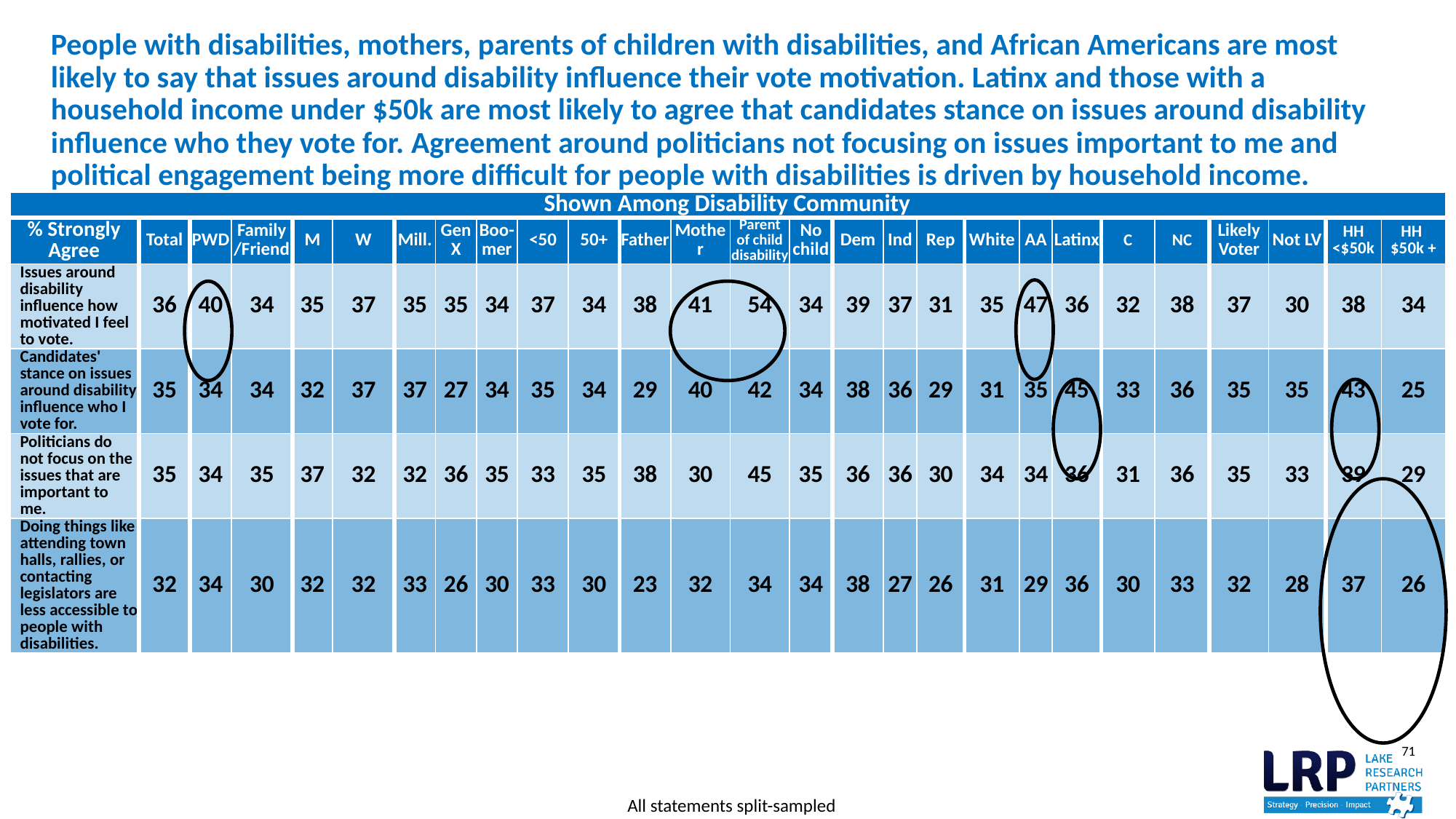

# People with disabilities, mothers, parents of children with disabilities, and African Americans are most likely to say that issues around disability influence their vote motivation. Latinx and those with a household income under $50k are most likely to agree that candidates stance on issues around disability influence who they vote for. Agreement around politicians not focusing on issues important to me and political engagement being more difficult for people with disabilities is driven by household income.
| Shown Among Disability Community |  |  |  |  |  |  |  |  |  |  |  |  |  |  |  |  |  |  |  |  |  |  |  |  |  |  |
| --- | --- | --- | --- | --- | --- | --- | --- | --- | --- | --- | --- | --- | --- | --- | --- | --- | --- | --- | --- | --- | --- | --- | --- | --- | --- | --- |
| % Strongly Agree | Total | PWD | Family /Friend | M | W | Mill. | Gen X | Boo-mer | <50 | 50+ | Father | Mother | Parent of child disability | No child | Dem | Ind | Rep | White | AA | Latinx | C | NC | Likely Voter | Not LV | HH <$50k | HH $50k + |
| Issues around disability influence how motivated I feel to vote. | 36 | 40 | 34 | 35 | 37 | 35 | 35 | 34 | 37 | 34 | 38 | 41 | 54 | 34 | 39 | 37 | 31 | 35 | 47 | 36 | 32 | 38 | 37 | 30 | 38 | 34 |
| Candidates' stance on issues around disability influence who I vote for. | 35 | 34 | 34 | 32 | 37 | 37 | 27 | 34 | 35 | 34 | 29 | 40 | 42 | 34 | 38 | 36 | 29 | 31 | 35 | 45 | 33 | 36 | 35 | 35 | 43 | 25 |
| Politicians do not focus on the issues that are important to me. | 35 | 34 | 35 | 37 | 32 | 32 | 36 | 35 | 33 | 35 | 38 | 30 | 45 | 35 | 36 | 36 | 30 | 34 | 34 | 36 | 31 | 36 | 35 | 33 | 39 | 29 |
| Doing things like attending town halls, rallies, or contacting legislators are less accessible to people with disabilities. | 32 | 34 | 30 | 32 | 32 | 33 | 26 | 30 | 33 | 30 | 23 | 32 | 34 | 34 | 38 | 27 | 26 | 31 | 29 | 36 | 30 | 33 | 32 | 28 | 37 | 26 |

All statements split-sampled